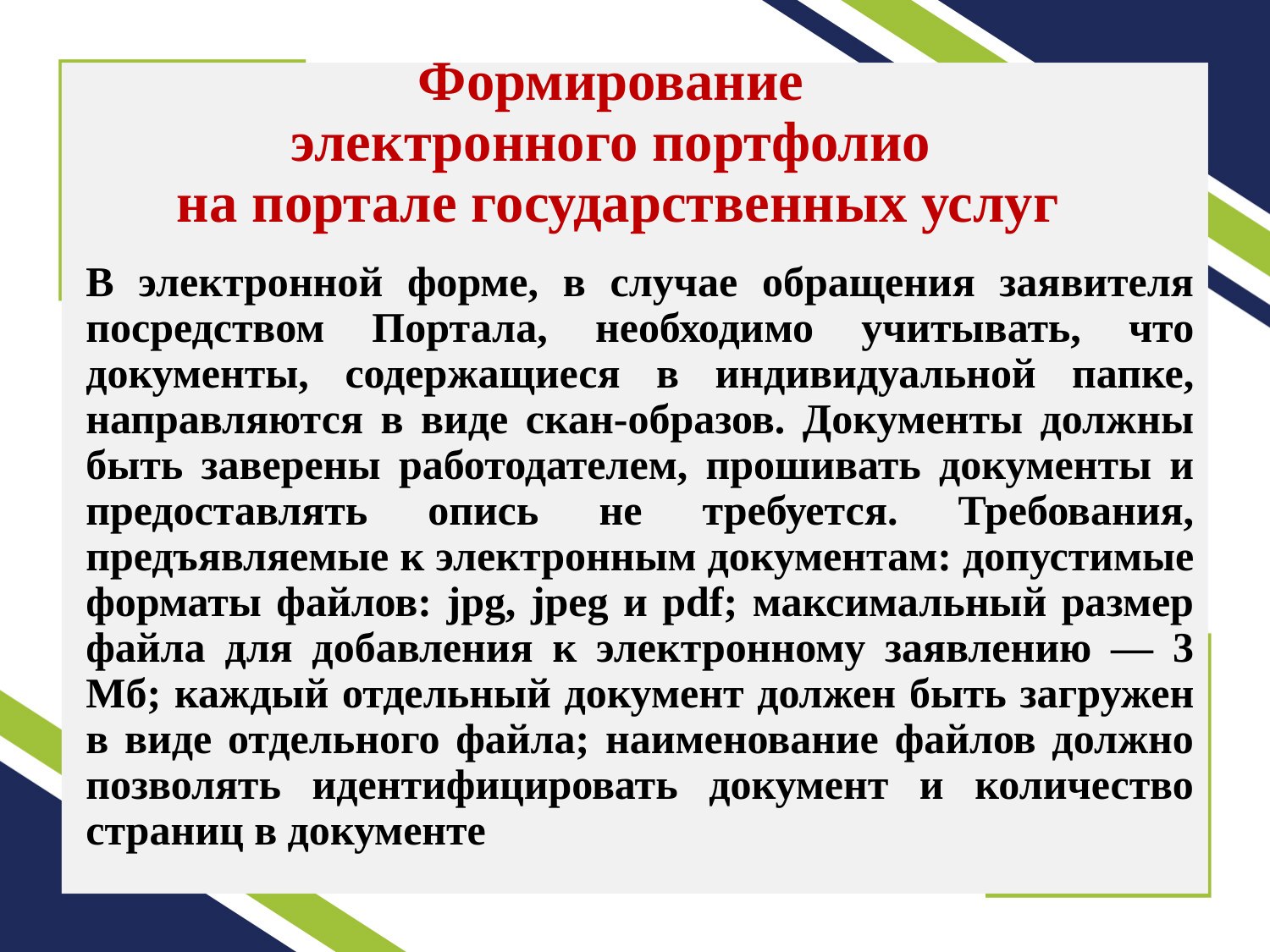

# Формирование электронного портфолио на портале государственных услуг
В электронной форме, в случае обращения заявителя посредством Портала, необходимо учитывать, что документы, содержащиеся в индивидуальной папке, направляются в виде скан‑образов. Документы должны быть заверены работодателем, прошивать документы и предоставлять опись не требуется. Требования, предъявляемые к электронным документам: допустимые форматы файлов: jpg, jpeg и pdf; максимальный размер файла для добавления к электронному заявлению — 3 Мб; каждый отдельный документ должен быть загружен в виде отдельного файла; наименование файлов должно позволять идентифицировать документ и количество страниц в документе